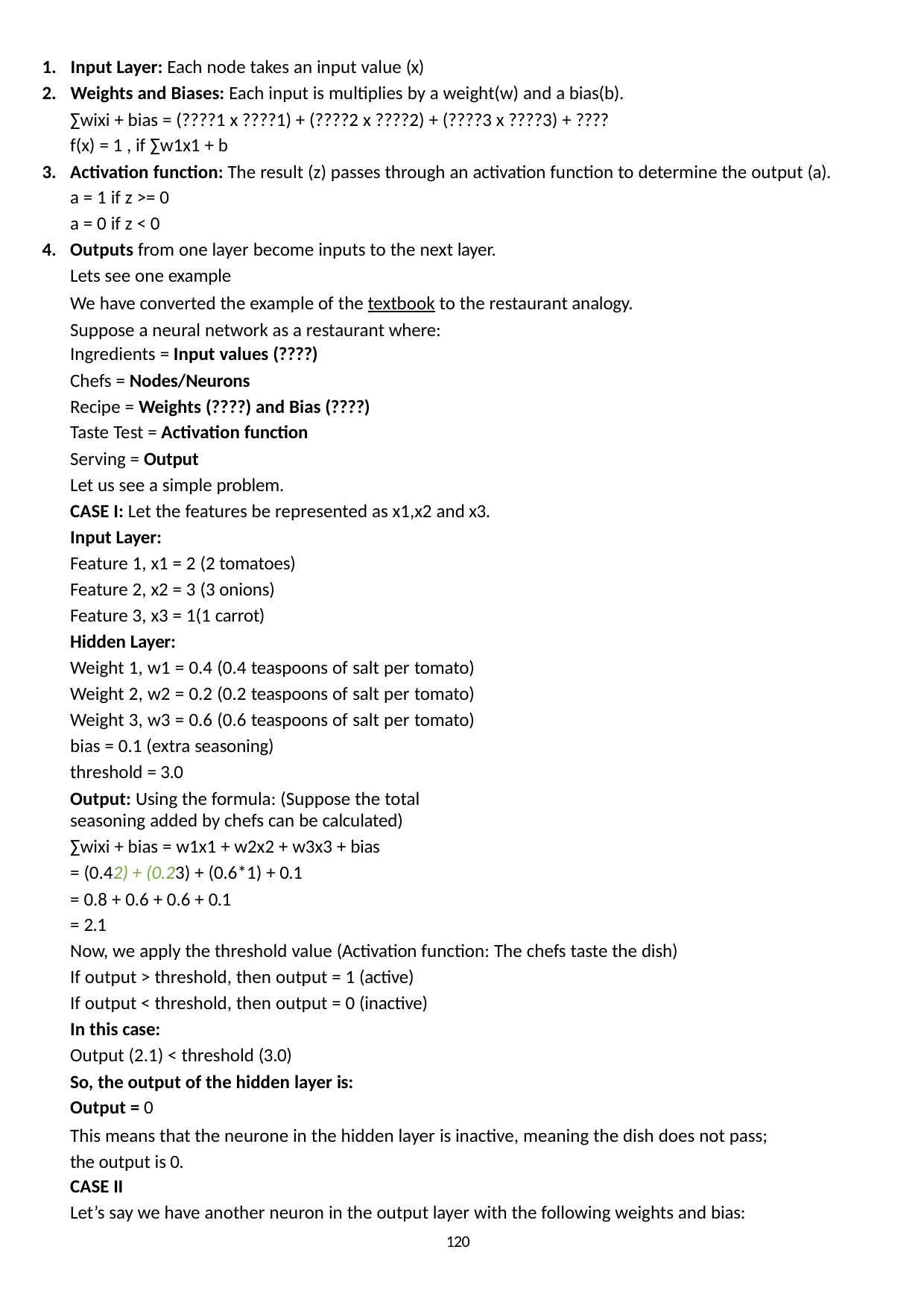

Input Layer: Each node takes an input value (x)
Weights and Biases: Each input is multiplies by a weight(w) and a bias(b).
∑wixi + bias = (????1 x ????1) + (????2 x ????2) + (????3 x ????3) + ????
f(x) = 1 , if ∑w1x1 + b
Activation function: The result (z) passes through an activation function to determine the output (a). a = 1 if z >= 0
a = 0 if z < 0
Outputs from one layer become inputs to the next layer. Lets see one example
We have converted the example of the textbook to the restaurant analogy. Suppose a neural network as a restaurant where:
Ingredients = Input values (????)
Chefs = Nodes/Neurons
Recipe = Weights (????) and Bias (????)
Taste Test = Activation function
Serving = Output
Let us see a simple problem.
CASE I: Let the features be represented as x1,x2 and x3.
Input Layer:
Feature 1, x1 = 2 (2 tomatoes)
Feature 2, x2 = 3 (3 onions)
Feature 3, x3 = 1(1 carrot)
Hidden Layer:
Weight 1, w1 = 0.4 (0.4 teaspoons of salt per tomato) Weight 2, w2 = 0.2 (0.2 teaspoons of salt per tomato) Weight 3, w3 = 0.6 (0.6 teaspoons of salt per tomato) bias = 0.1 (extra seasoning)
threshold = 3.0
Output: Using the formula: (Suppose the total seasoning added by chefs can be calculated)
∑wixi + bias = w1x1 + w2x2 + w3x3 + bias
= (0.42) + (0.23) + (0.6*1) + 0.1
= 0.8 + 0.6 + 0.6 + 0.1
= 2.1
Now, we apply the threshold value (Activation function: The chefs taste the dish) If output > threshold, then output = 1 (active)
If output < threshold, then output = 0 (inactive)
In this case:
Output (2.1) < threshold (3.0)
So, the output of the hidden layer is:
Output = 0
This means that the neurone in the hidden layer is inactive, meaning the dish does not pass; the output is 0.
CASE II
Let’s say we have another neuron in the output layer with the following weights and bias:
120